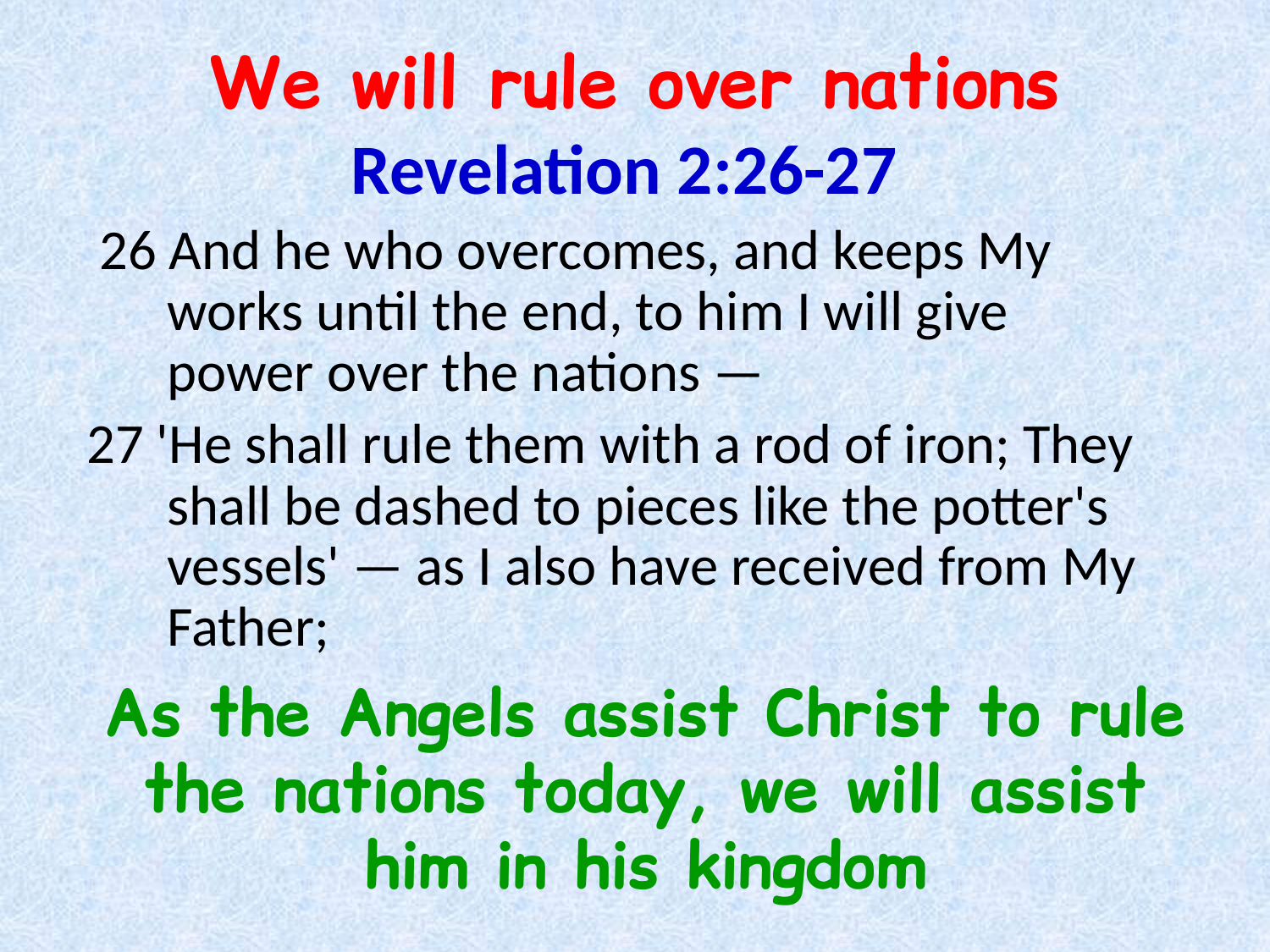

# We will rule over nations
Revelation 2:26-27
 26 And he who overcomes, and keeps My works until the end, to him I will give power over the nations —
27 'He shall rule them with a rod of iron; They shall be dashed to pieces like the potter's vessels' — as I also have received from My Father;
As the Angels assist Christ to rule the nations today, we will assist him in his kingdom